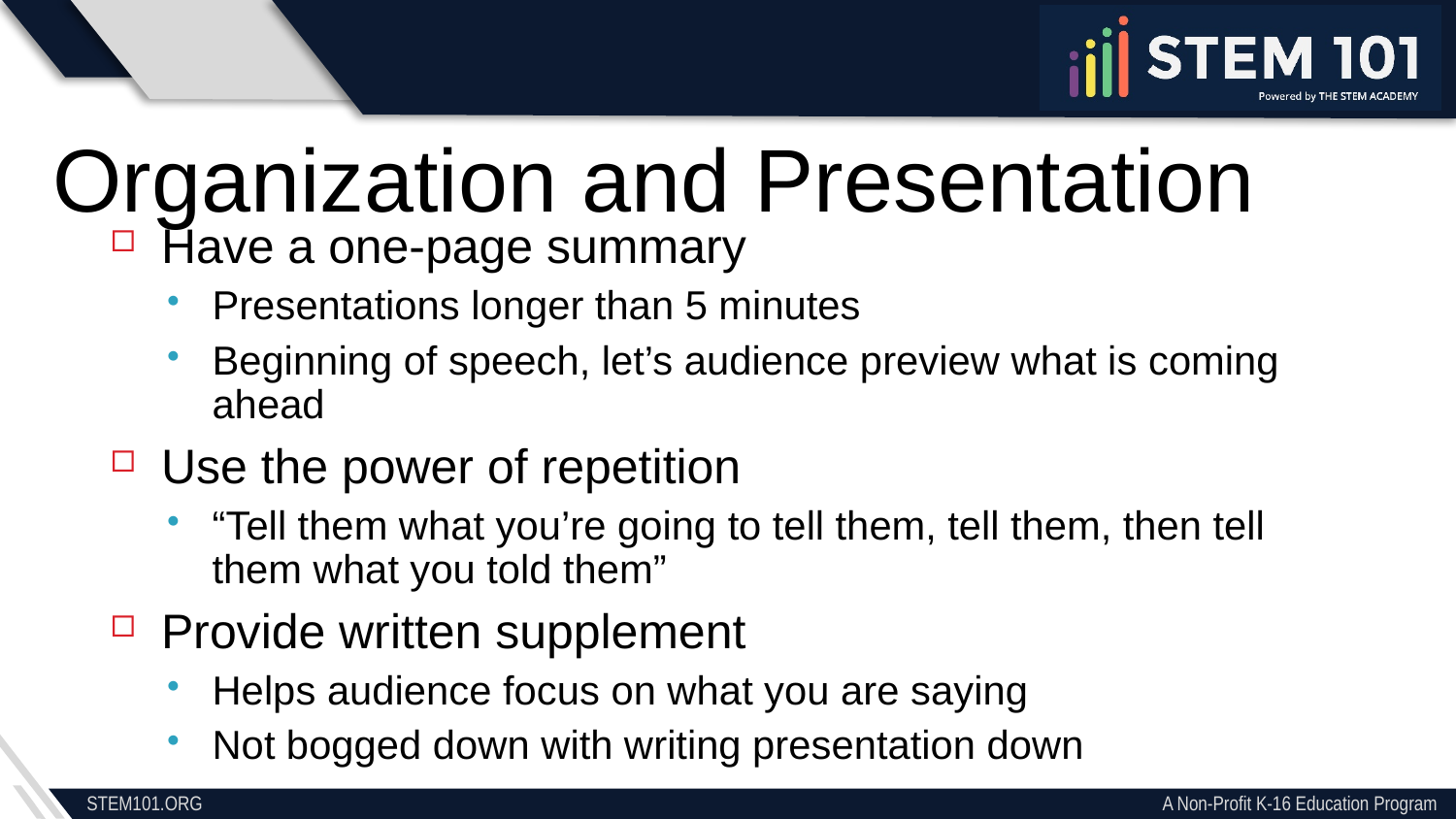

Organization and Presentation
Have a one-page summary
Presentations longer than 5 minutes
Beginning of speech, let’s audience preview what is coming ahead
Use the power of repetition
“Tell them what you’re going to tell them, tell them, then tell them what you told them”
Provide written supplement
Helps audience focus on what you are saying
Not bogged down with writing presentation down